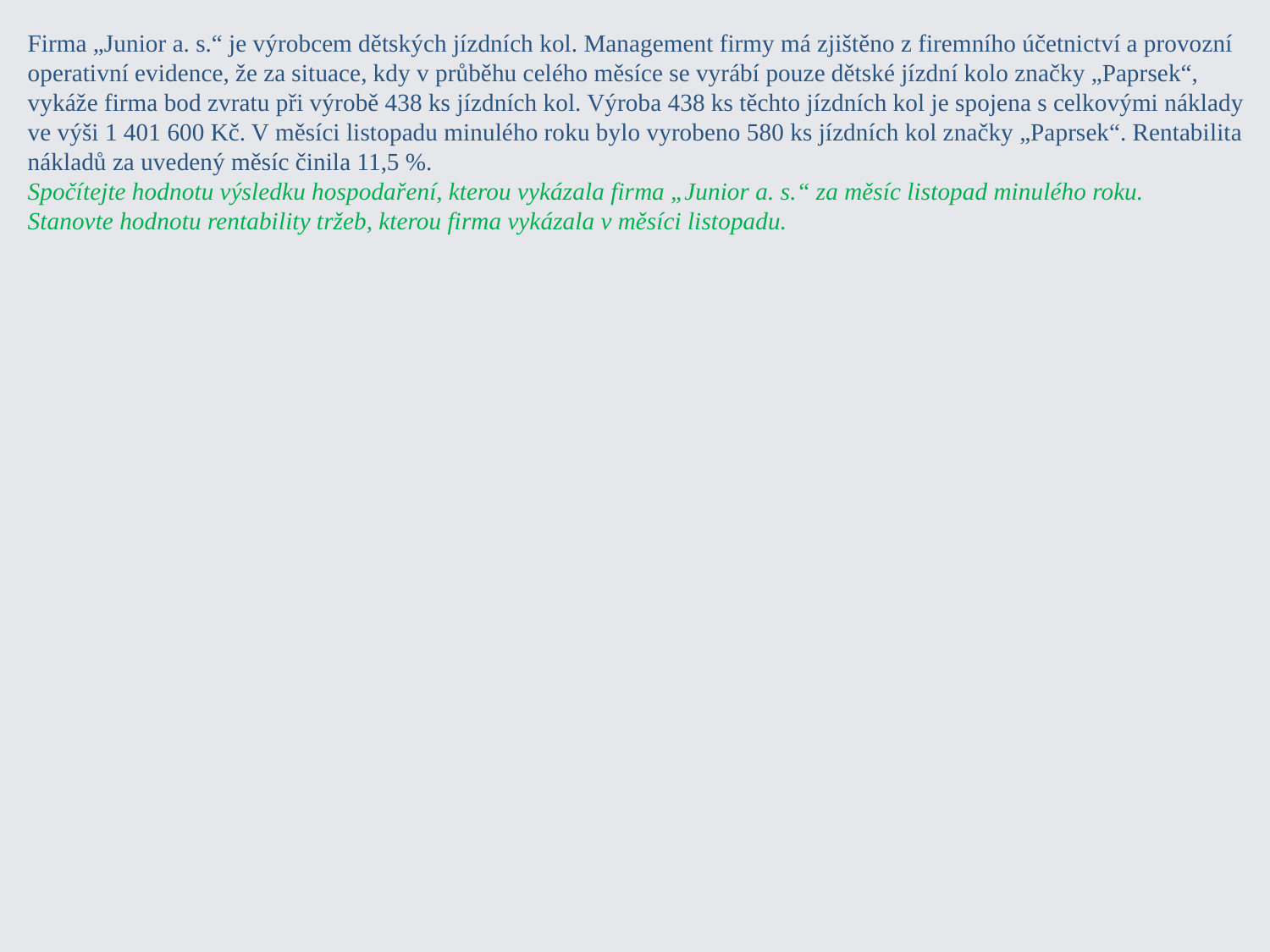

Firma „Junior a. s.“ je výrobcem dětských jízdních kol. Management firmy má zjištěno z firemního účetnictví a provozní operativní evidence, že za situace, kdy v průběhu celého měsíce se vyrábí pouze dětské jízdní kolo značky „Paprsek“, vykáže firma bod zvratu při výrobě 438 ks jízdních kol. Výroba 438 ks těchto jízdních kol je spojena s celkovými náklady ve výši 1 401 600 Kč. V měsíci listopadu minulého roku bylo vyrobeno 580 ks jízdních kol značky „Paprsek“. Rentabilita nákladů za uvedený měsíc činila 11,5 %.
Spočítejte hodnotu výsledku hospodaření, kterou vykázala firma „Junior a. s.“ za měsíc listopad minulého roku.
Stanovte hodnotu rentability tržeb, kterou firma vykázala v měsíci listopadu.